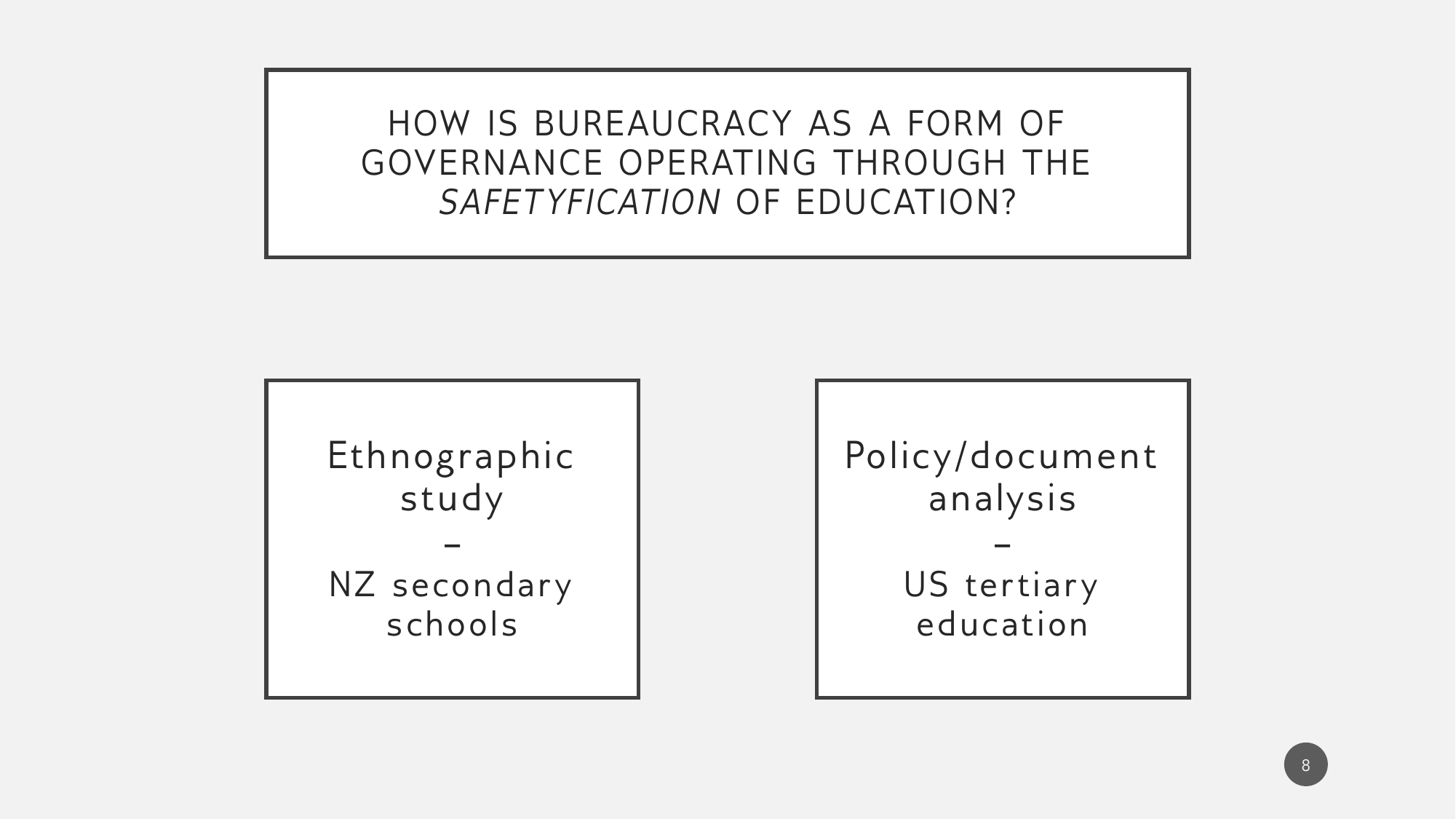

# How is bureaucracy as a form of governance operating through the safetyfication of education?
Ethnographic study
–
NZ secondary schools
Policy/document analysis
–
US tertiary education
8